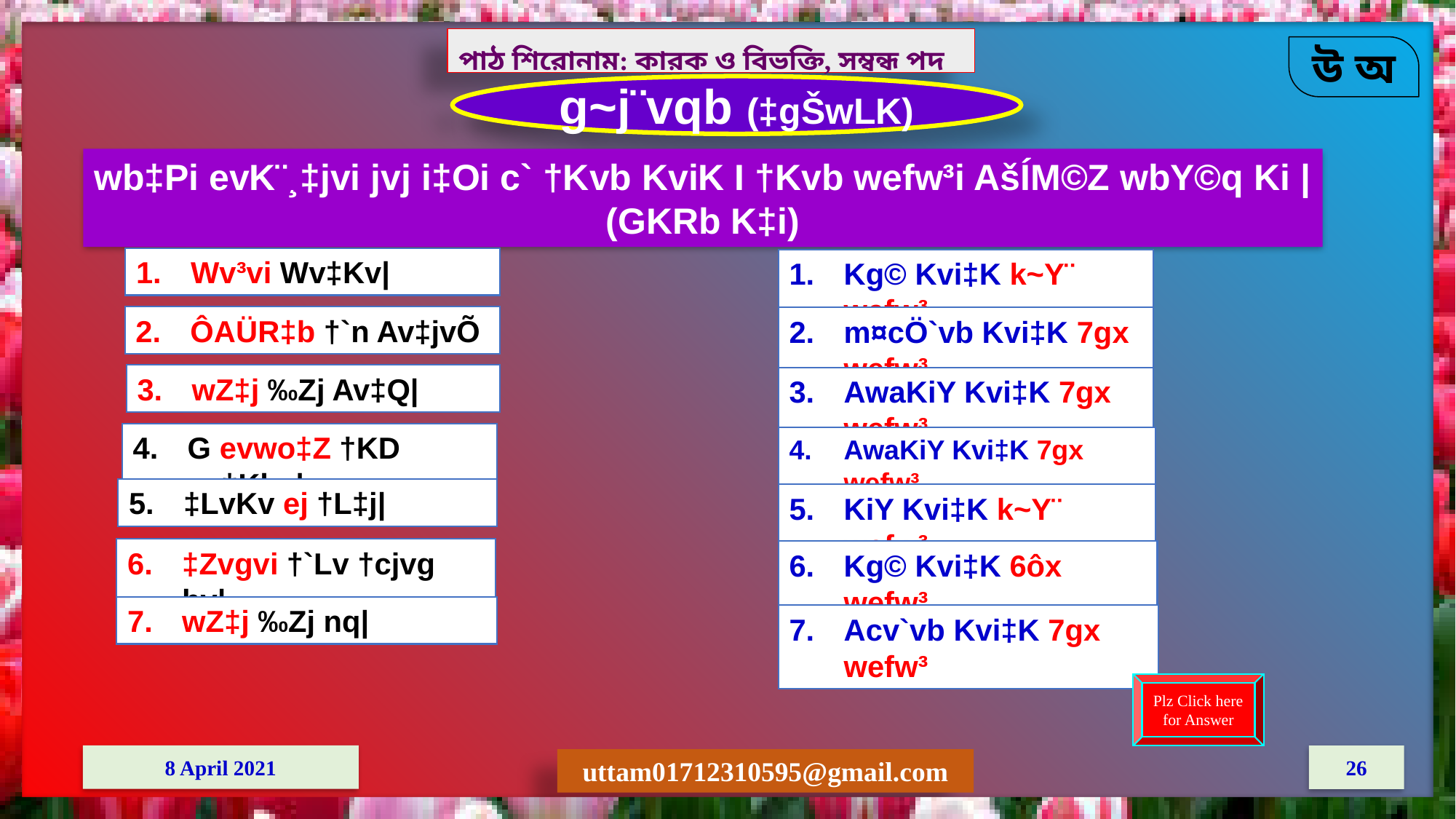

পাঠ শিরোনাম: কারক ও বিভক্তি, সম্বন্ধ পদ ও সম্বোধন পদ
g~j¨vqb (‡gŠwLK)
wb‡Pi evK¨¸‡jvi jvj i‡Oi c` †Kvb KviK I †Kvb wefw³i AšÍM©Z wbY©q Ki | (GKRb K‡i)
Wv³vi Wv‡Kv|
Kg© Kvi‡K k~Y¨ wefw³
ÔAÜR‡b †`n Av‡jvÕ
m¤cÖ`vb Kvi‡K 7gx wefw³
wZ‡j ‰Zj Av‡Q|
AwaKiY Kvi‡K 7gx wefw³
G evwo‡Z †KD _v‡Kbv|
AwaKiY Kvi‡K 7gx wefw³
‡LvKv ej †L‡j|
KiY Kvi‡K k~Y¨ wefw³
‡Zvgvi †`Lv †cjvg bv|
Kg© Kvi‡K 6ôx wefw³
wZ‡j ‰Zj nq|
Acv`vb Kvi‡K 7gx wefw³
Plz Click here for Answer
8 April 2021
26